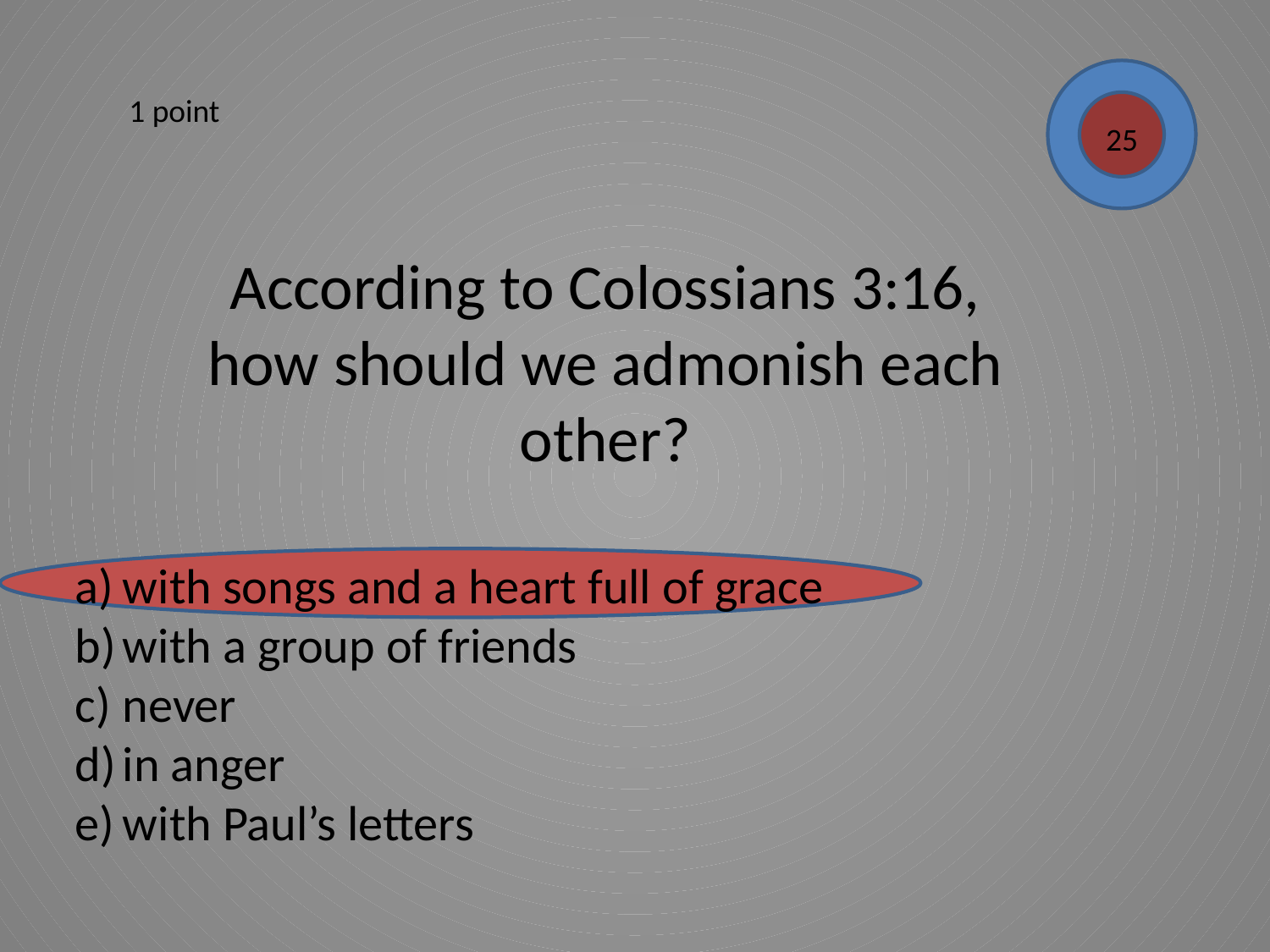

1 point

25
According to Colossians 3:16,
how should we admonish each other?

with songs and a heart full of grace
with a group of friends
never
in anger
with Paul’s letters